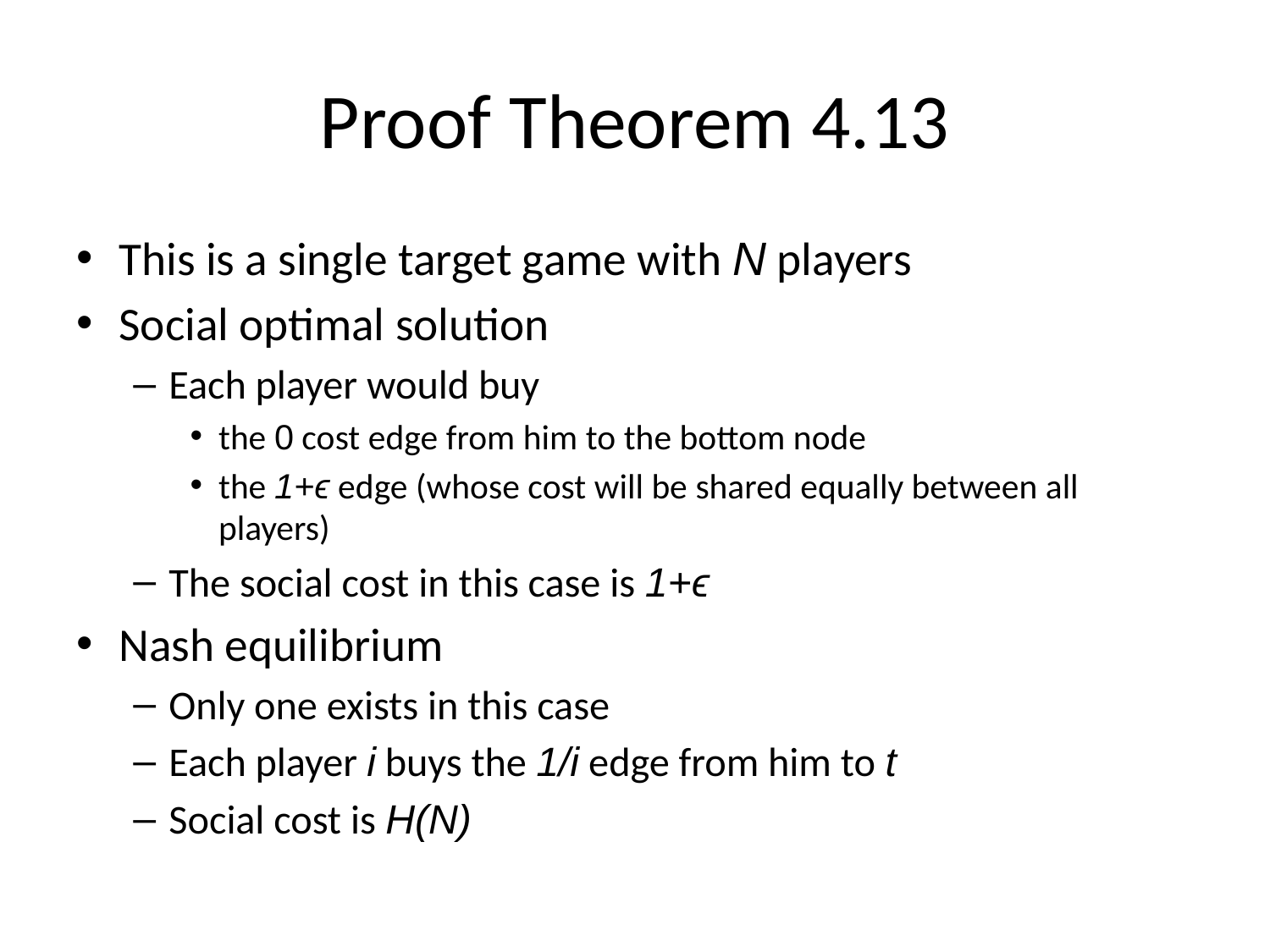

# Proof Theorem 4.13
This is a single target game with N players
Social optimal solution
Each player would buy
the 0 cost edge from him to the bottom node
the 1+ϵ edge (whose cost will be shared equally between all players)
The social cost in this case is 1+ϵ
Nash equilibrium
Only one exists in this case
Each player i buys the 1/i edge from him to t
Social cost is H(N)